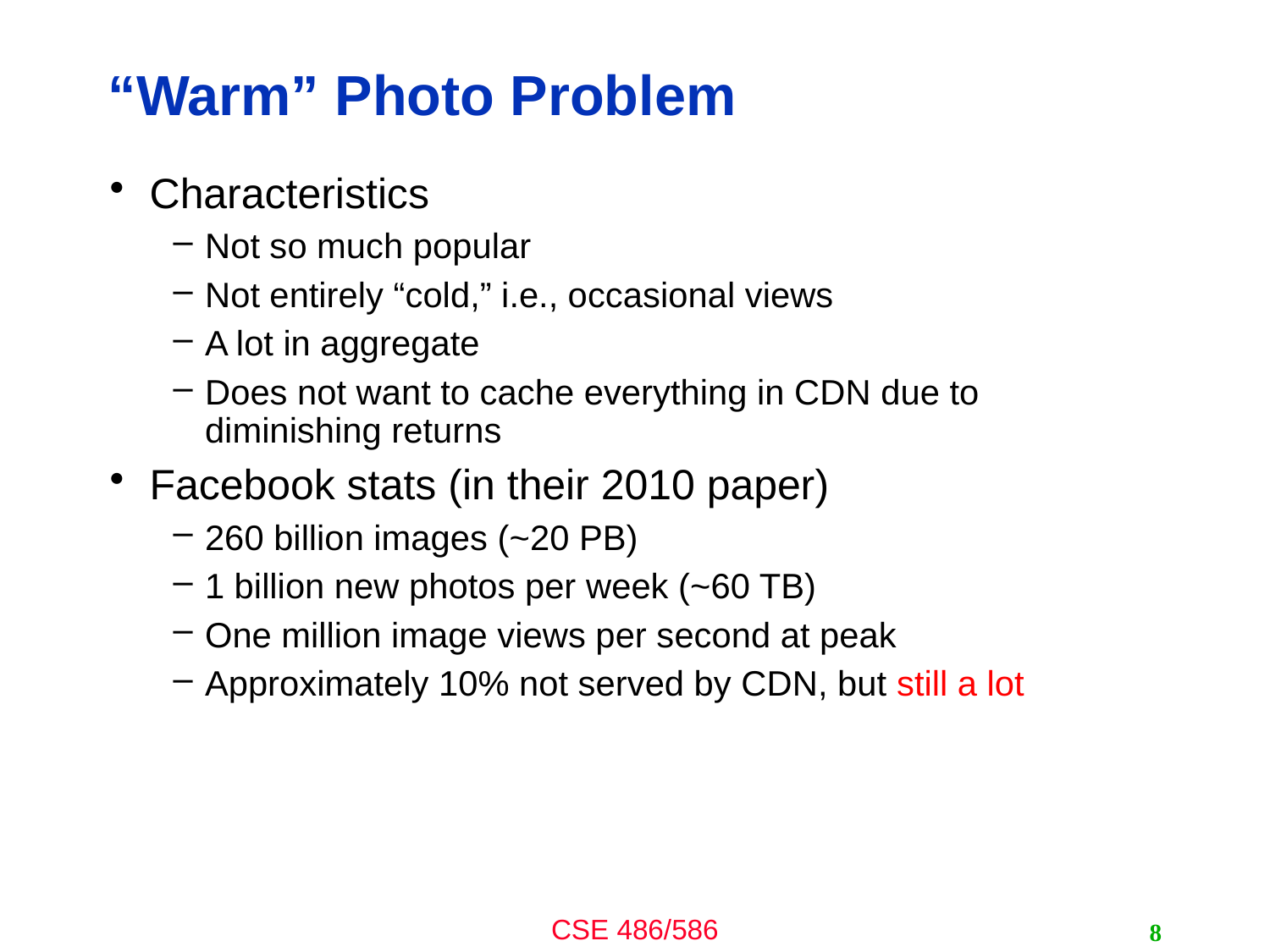

# “Warm” Photo Problem
Characteristics
Not so much popular
Not entirely “cold,” i.e., occasional views
A lot in aggregate
Does not want to cache everything in CDN due to diminishing returns
Facebook stats (in their 2010 paper)
260 billion images (~20 PB)
1 billion new photos per week (~60 TB)
One million image views per second at peak
Approximately 10% not served by CDN, but still a lot
8